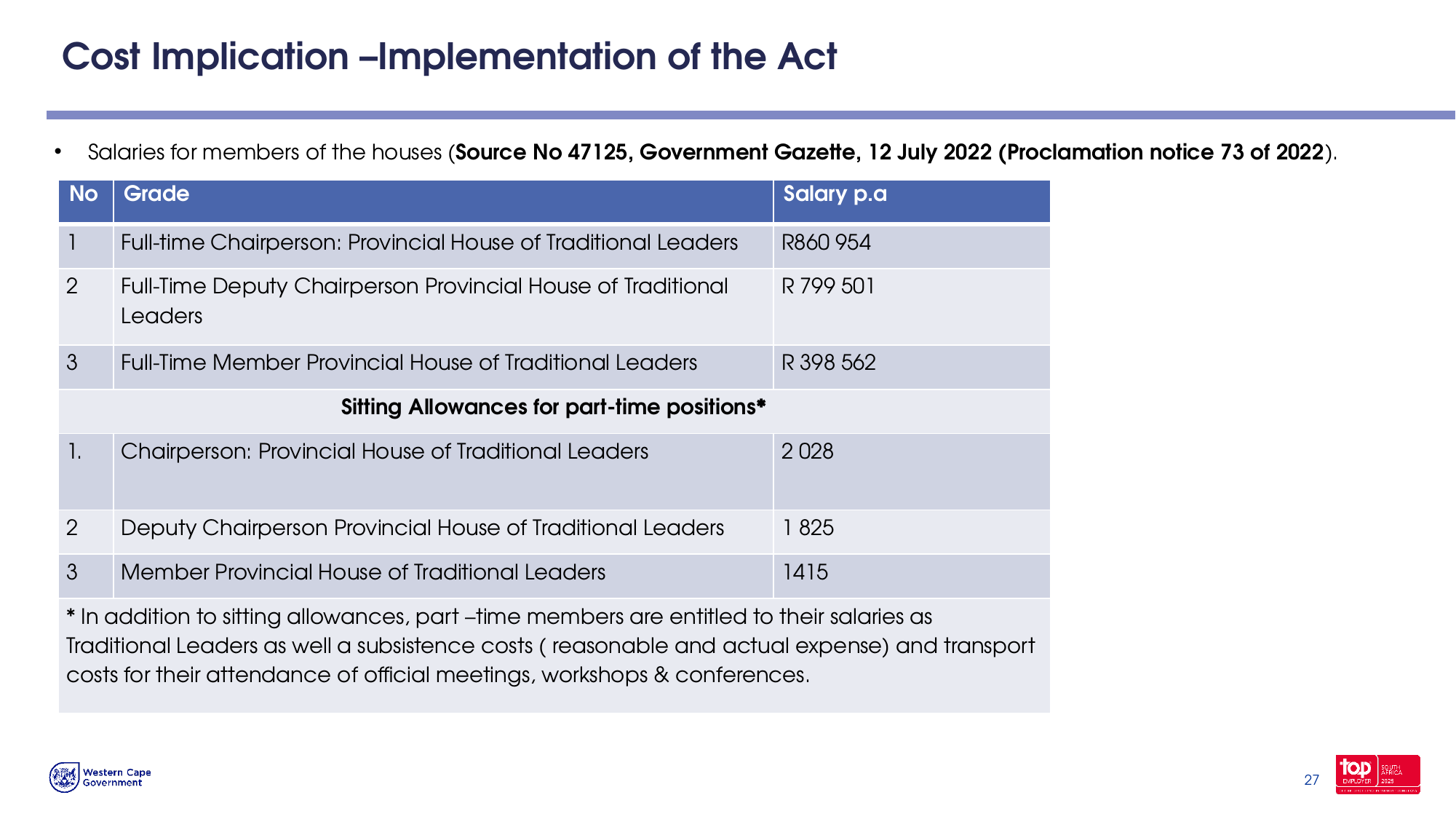

# Cost Implication –Implementation of the Act
Salaries for members of the houses (Source No 47125, Government Gazette, 12 July 2022 (Proclamation notice 73 of 2022).
| No | Grade | Salary p.a |
| --- | --- | --- |
| 1 | Full-time Chairperson: Provincial House of Traditional Leaders | R860 954 |
| 2 | Full-Time Deputy Chairperson Provincial House of Traditional Leaders | R 799 501 |
| 3 | Full-Time Member Provincial House of Traditional Leaders | R 398 562 |
| Sitting Allowances for part-time positions\* |  |  |
| 1. | Chairperson: Provincial House of Traditional Leaders | 2 028 |
| 2 | Deputy Chairperson Provincial House of Traditional Leaders | 1 825 |
| 3 | Member Provincial House of Traditional Leaders | 1415 |
| \* In addition to sitting allowances, part –time members are entitled to their salaries as Traditional Leaders as well a subsistence costs ( reasonable and actual expense) and transport costs for their attendance of official meetings, workshops & conferences. |  |  |

27